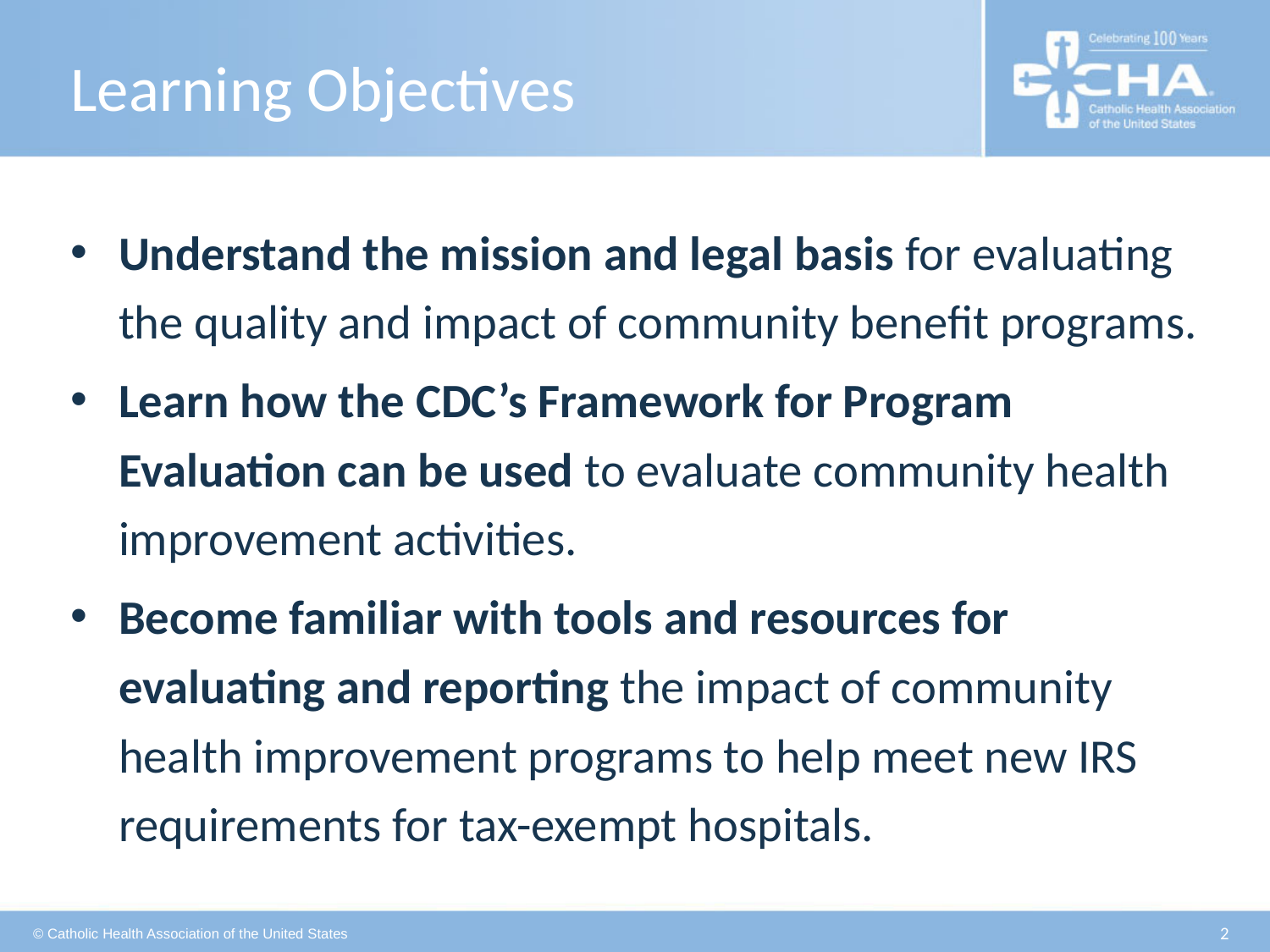

# Learning Objectives
Understand the mission and legal basis for evaluating the quality and impact of community benefit programs.
Learn how the CDC’s Framework for Program Evaluation can be used to evaluate community health improvement activities.
Become familiar with tools and resources for evaluating and reporting the impact of community health improvement programs to help meet new IRS requirements for tax-exempt hospitals.

2